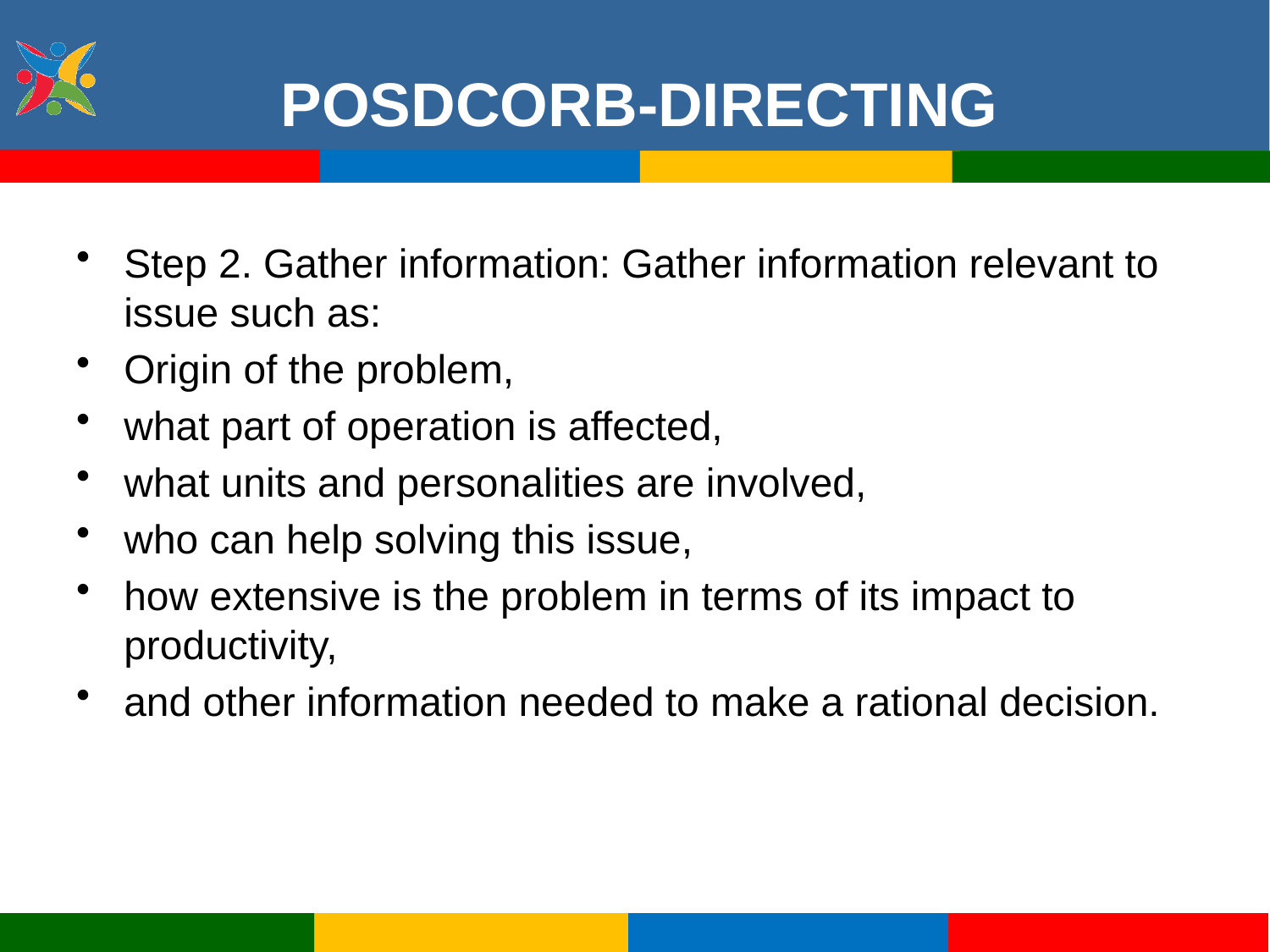

POSDCORB-DIRECTING
Step 2. Gather information: Gather information relevant to issue such as:
Origin of the problem,
what part of operation is affected,
what units and personalities are involved,
who can help solving this issue,
how extensive is the problem in terms of its impact to productivity,
and other information needed to make a rational decision.